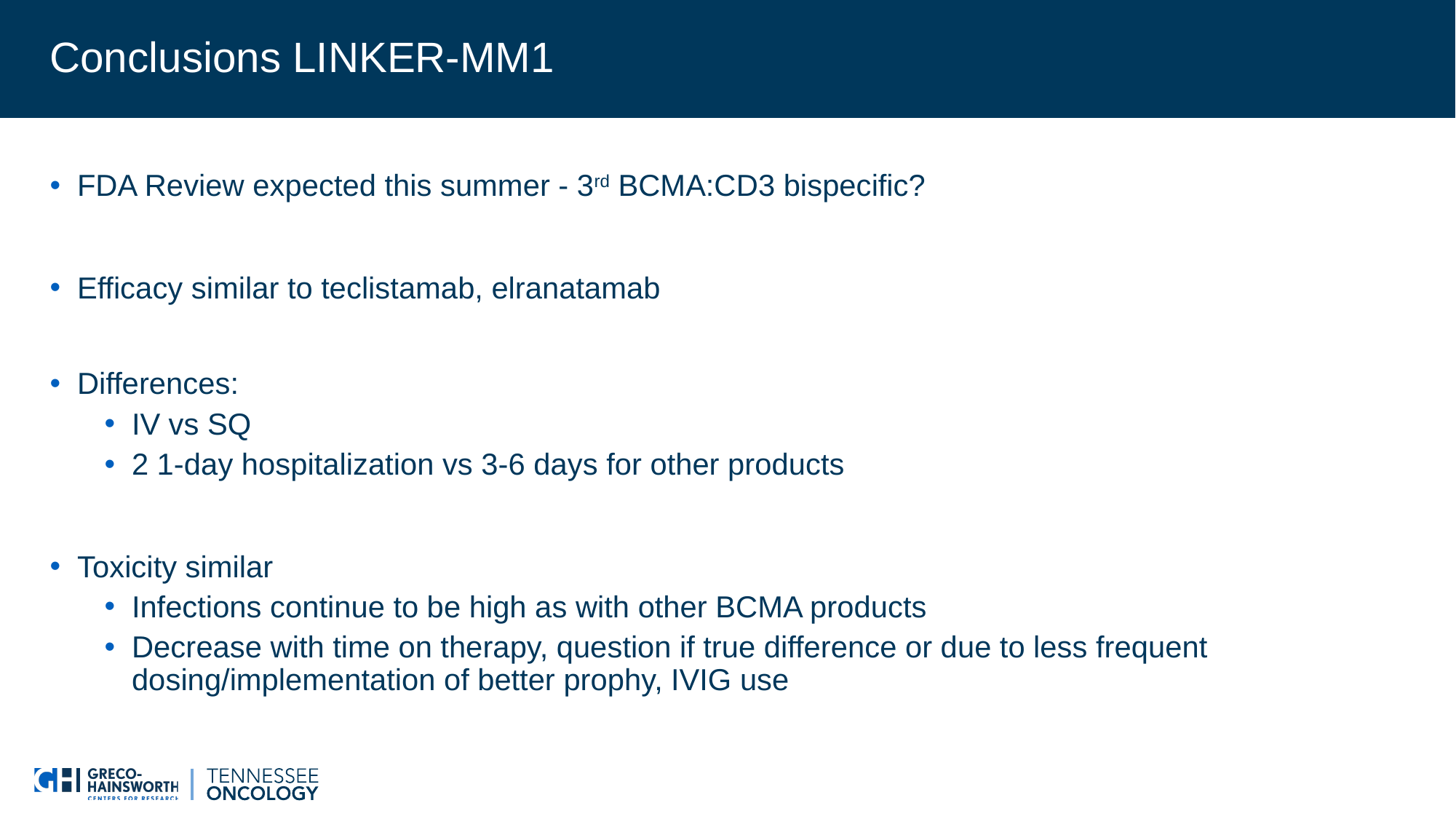

# Conclusions LINKER-MM1
FDA Review expected this summer - 3rd BCMA:CD3 bispecific?

Efficacy similar to teclistamab, elranatamab

Differences:
IV vs SQ
2 1-day hospitalization vs 3-6 days for other products

Toxicity similar
Infections continue to be high as with other BCMA products
Decrease with time on therapy, question if true difference or due to less frequent dosing/implementation of better prophy, IVIG use